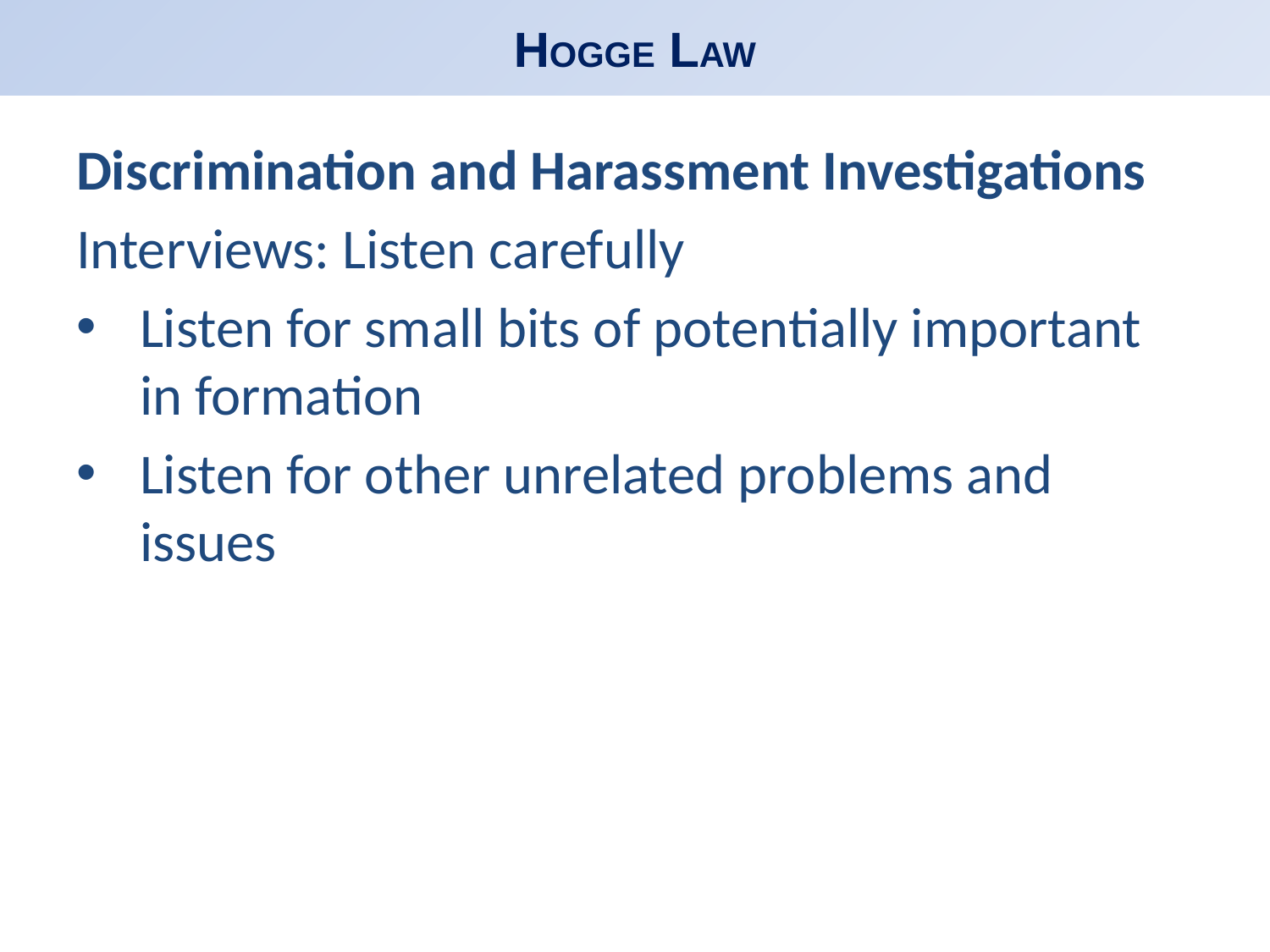

# HOGGE LAW
Discrimination and Harassment Investigations
Interviews: Listen carefully
Listen for small bits of potentially important in formation
Listen for other unrelated problems and issues